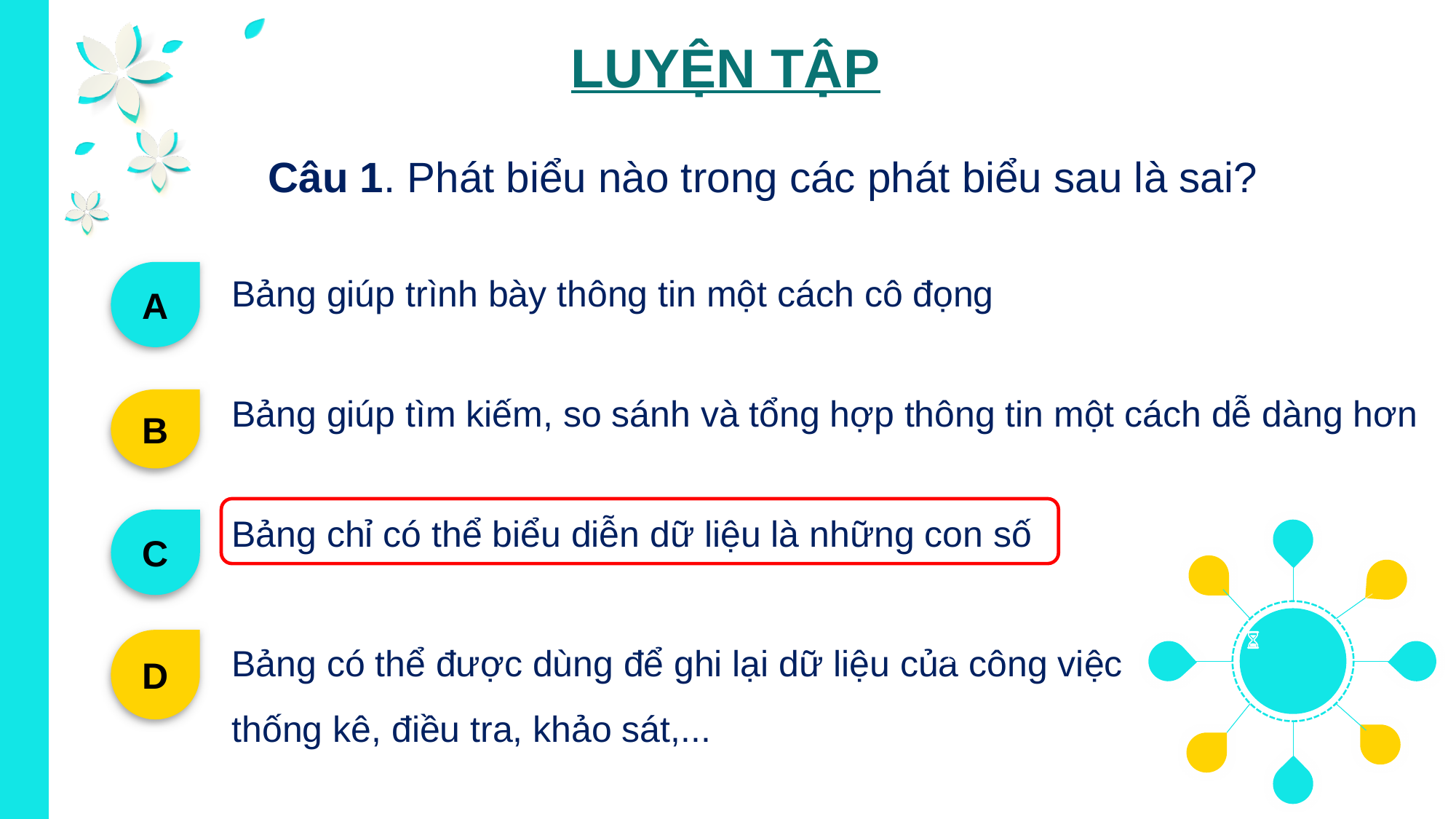

LUYỆN TẬP
Câu 1. Phát biểu nào trong các phát biểu sau là sai?

A
Bảng giúp trình bày thông tin một cách cô đọng

Bảng giúp tìm kiếm, so sánh và tổng hợp thông tin một cách dễ dàng hơn
B

Bảng chỉ có thể biểu diễn dữ liệu là những con số
C

Bảng có thể được dùng để ghi lại dữ liệu của công việc thống kê, điều tra, khảo sát,...
D